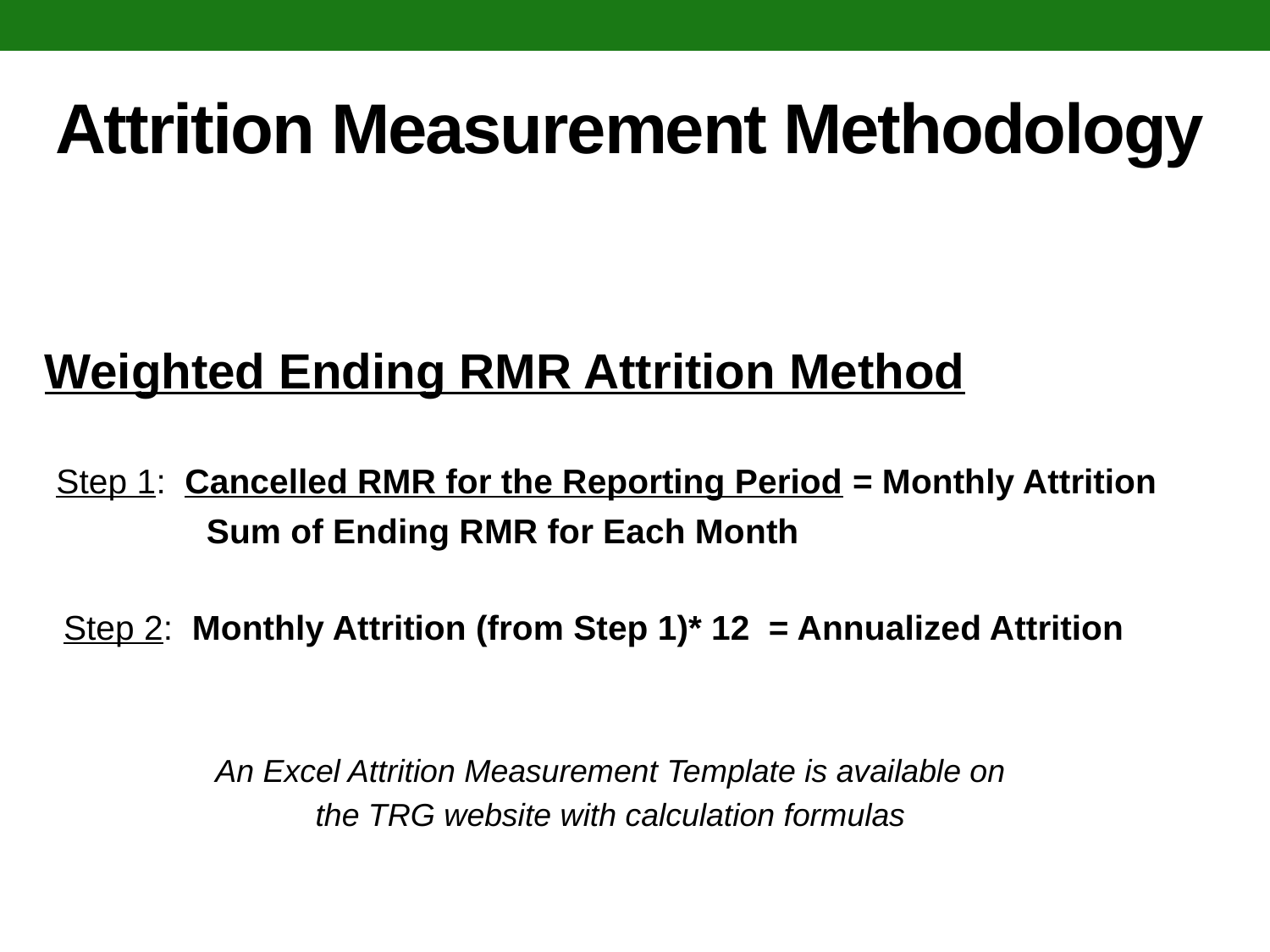

# Attrition Measurement Methodology

Weighted Ending RMR Attrition Method

 Step 1:  Cancelled RMR for the Reporting Period = Monthly Attrition
                 Sum of Ending RMR for Each Month

  Step 2:  Monthly Attrition (from Step 1)* 12  = Annualized Attrition

An Excel Attrition Measurement Template is available on
the TRG website with calculation formulas